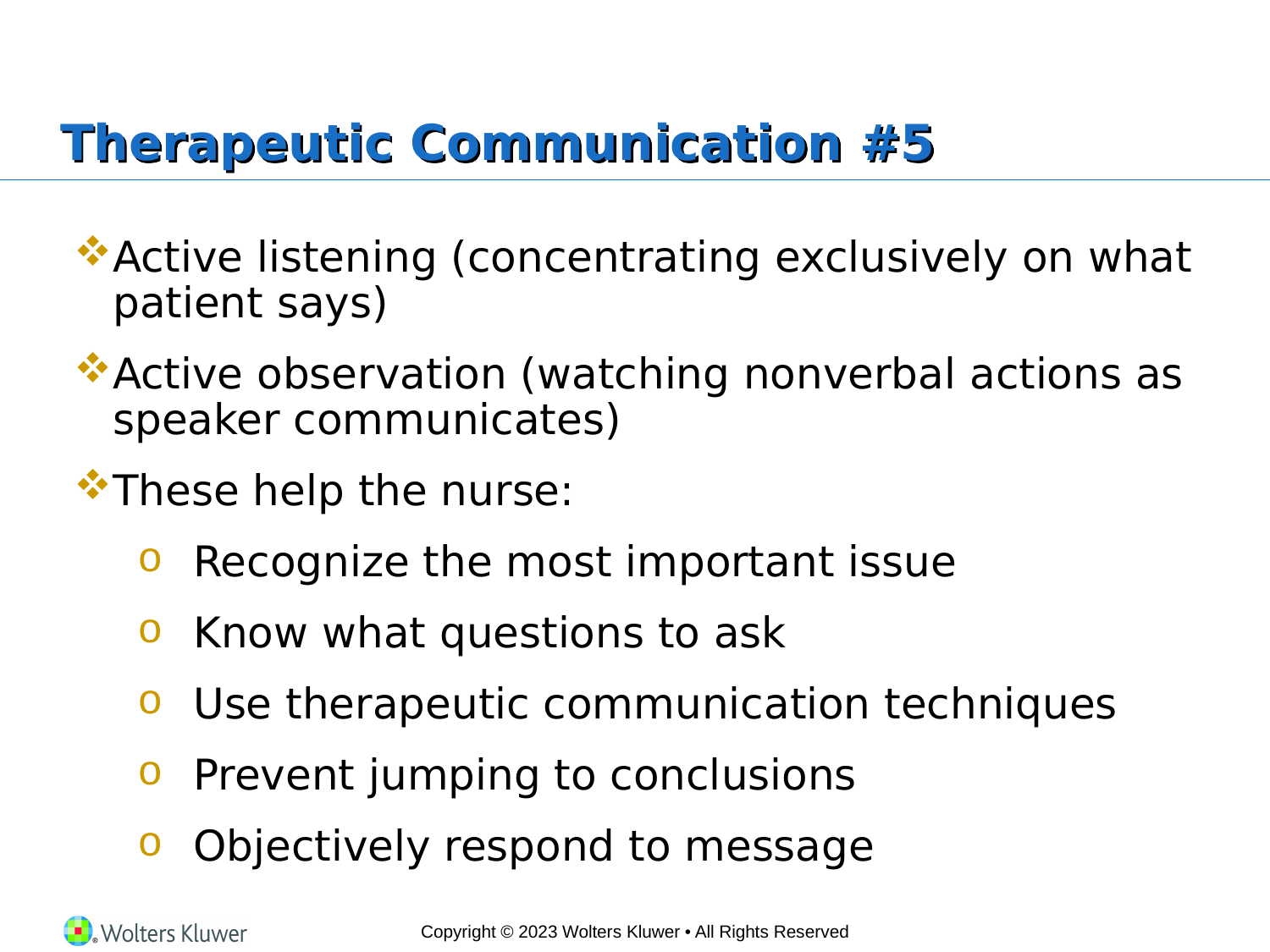

# Therapeutic Communication #5
Active listening (concentrating exclusively on what patient says)
Active observation (watching nonverbal actions as speaker communicates)
These help the nurse:
Recognize the most important issue
Know what questions to ask
Use therapeutic communication techniques
Prevent jumping to conclusions
Objectively respond to message